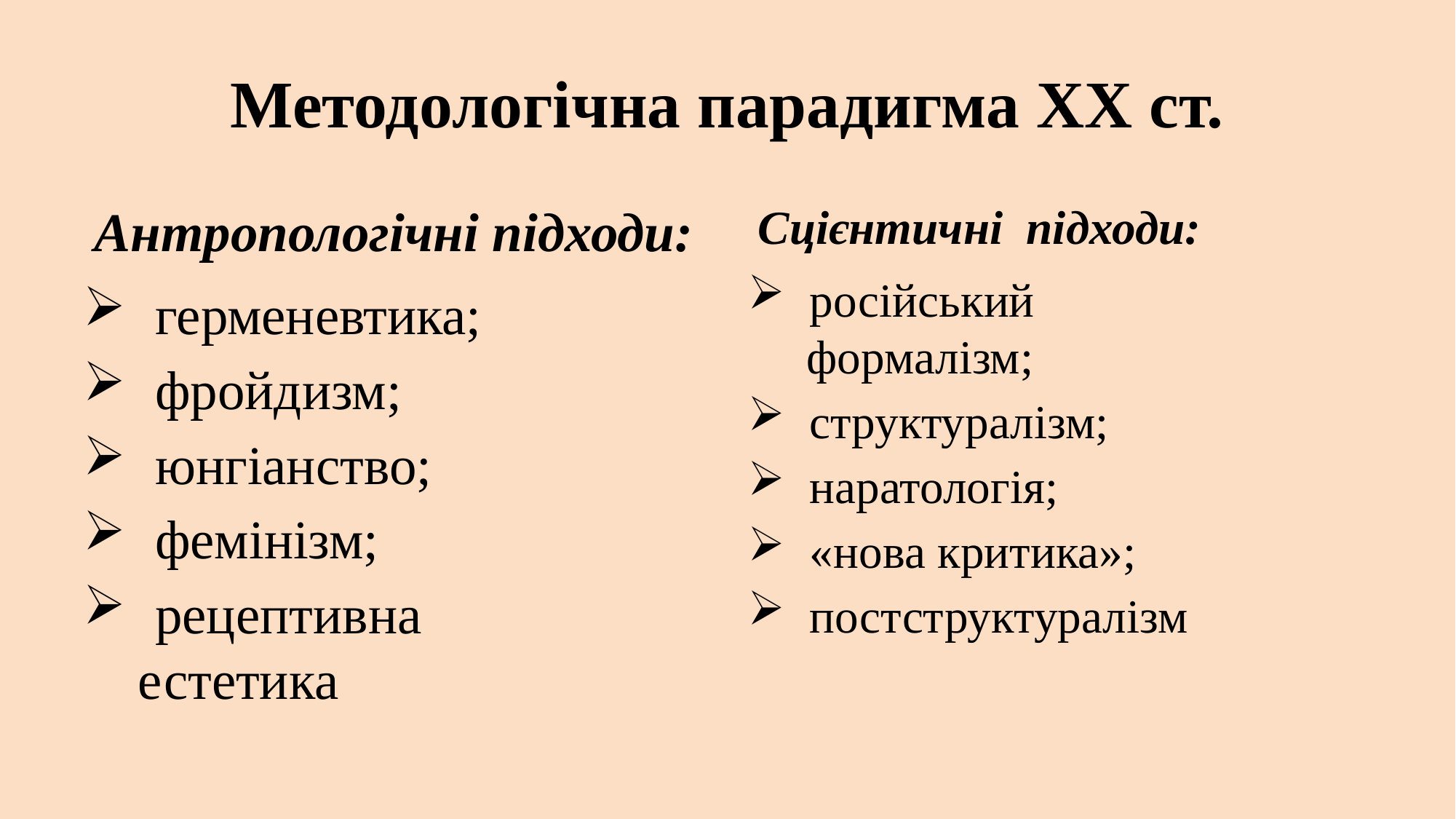

# Методологічна парадигма ХХ ст.
Антропологічні підходи:
  герменевтика;
  фройдизм;
  юнгіанство;
  фемінізм;
  рецептивна
    естетика
Сцієнтичні  підходи:
  російський
     формалізм;
  структуралізм;
  наратологія;
  «нова критика»;
  постструктуралізм